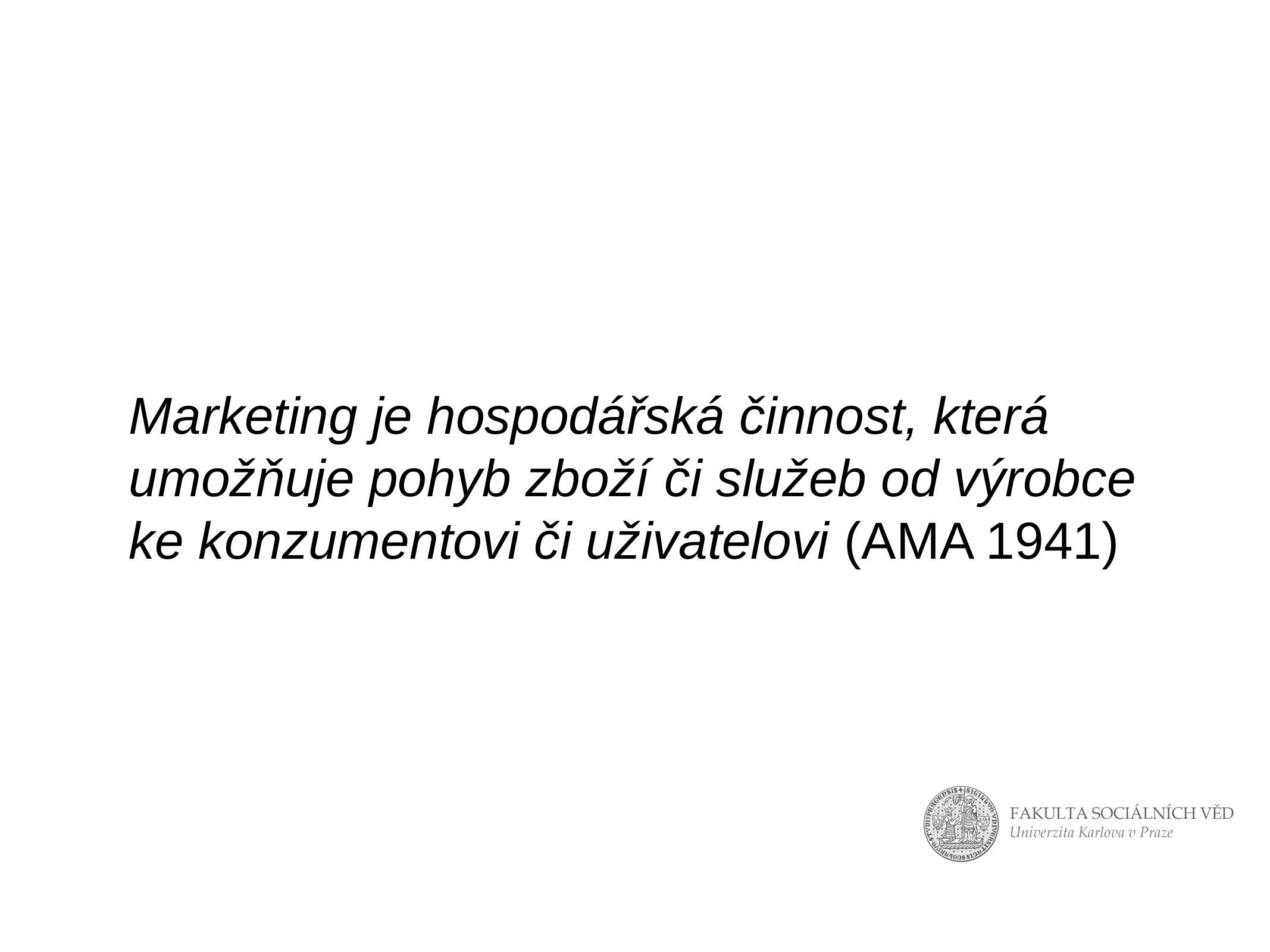

Marketing je hospodářská činnost, která umožňuje pohyb zboží či služeb od výrobce ke konzumentovi či uživatelovi (AMA 1941)